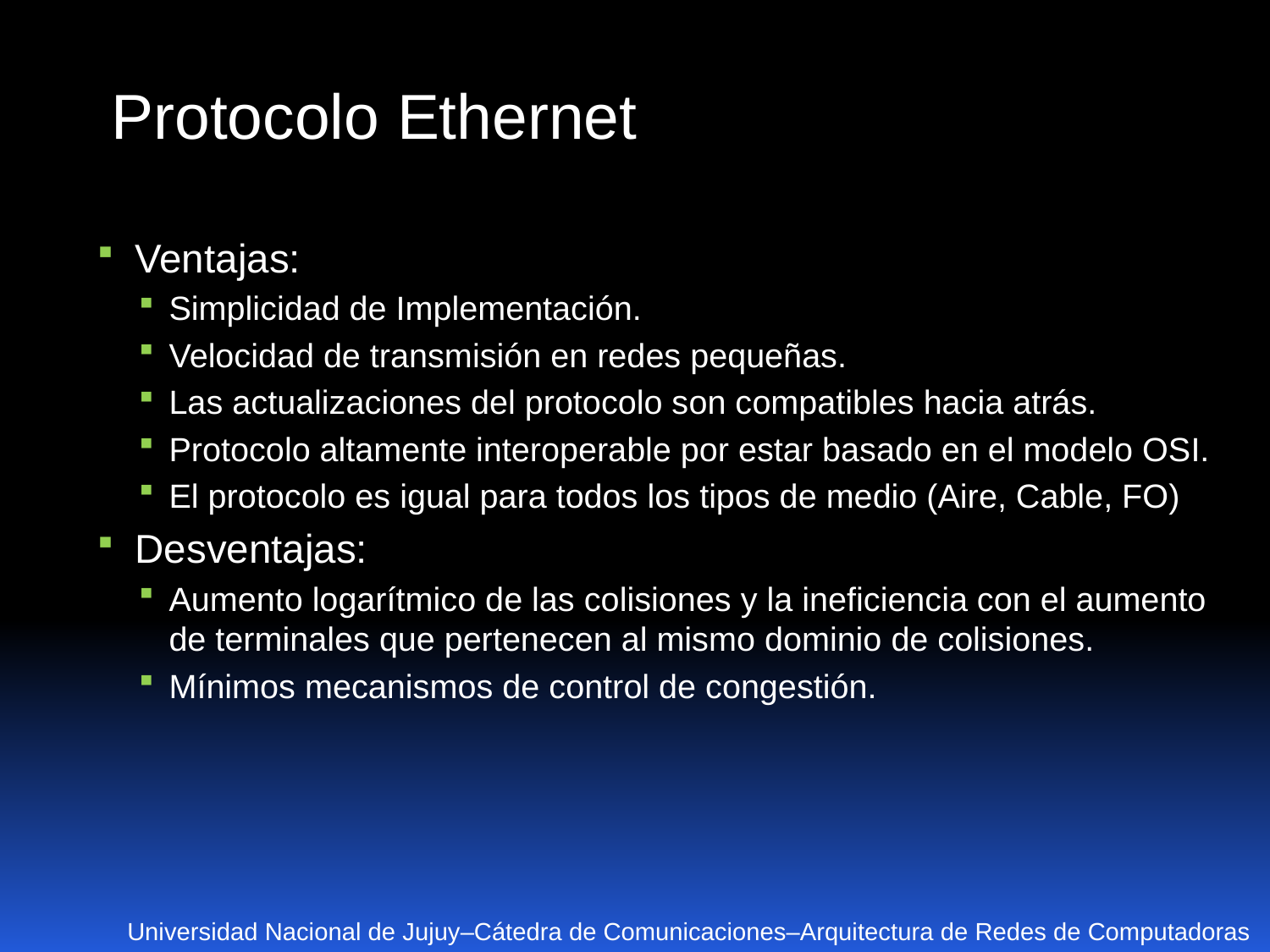

Protocolo Ethernet
Ventajas:
Simplicidad de Implementación.
Velocidad de transmisión en redes pequeñas.
Las actualizaciones del protocolo son compatibles hacia atrás.
Protocolo altamente interoperable por estar basado en el modelo OSI.
El protocolo es igual para todos los tipos de medio (Aire, Cable, FO)
Desventajas:
Aumento logarítmico de las colisiones y la ineficiencia con el aumento de terminales que pertenecen al mismo dominio de colisiones.
Mínimos mecanismos de control de congestión.

Universidad Nacional de Jujuy–Cátedra de Comunicaciones–Arquitectura de Redes de Computadoras